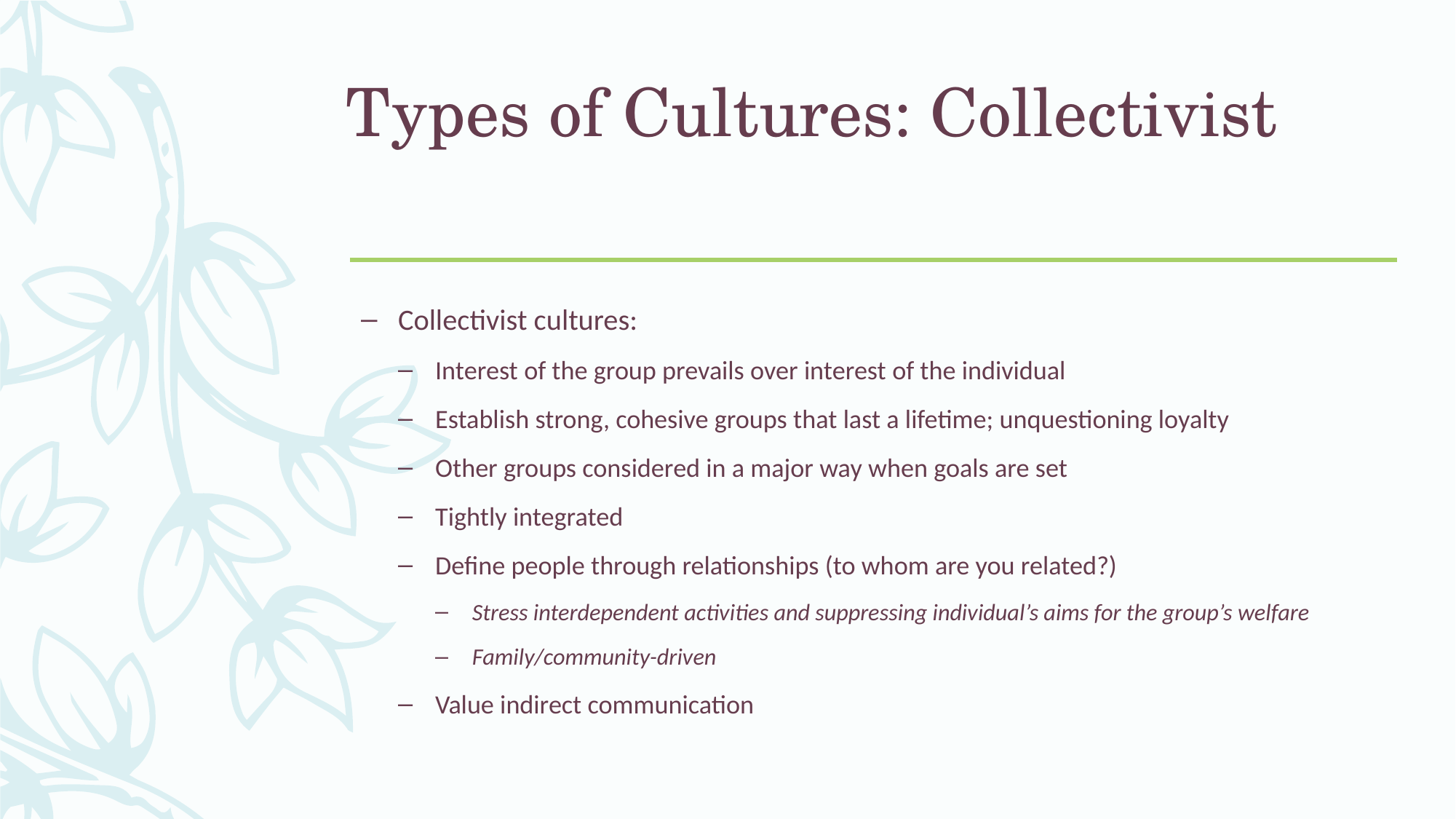

# Types of Cultures: Collectivist
Collectivist cultures:
Interest of the group prevails over interest of the individual
Establish strong, cohesive groups that last a lifetime; unquestioning loyalty
Other groups considered in a major way when goals are set
Tightly integrated
Define people through relationships (to whom are you related?)
Stress interdependent activities and suppressing individual’s aims for the group’s welfare
Family/community-driven
Value indirect communication